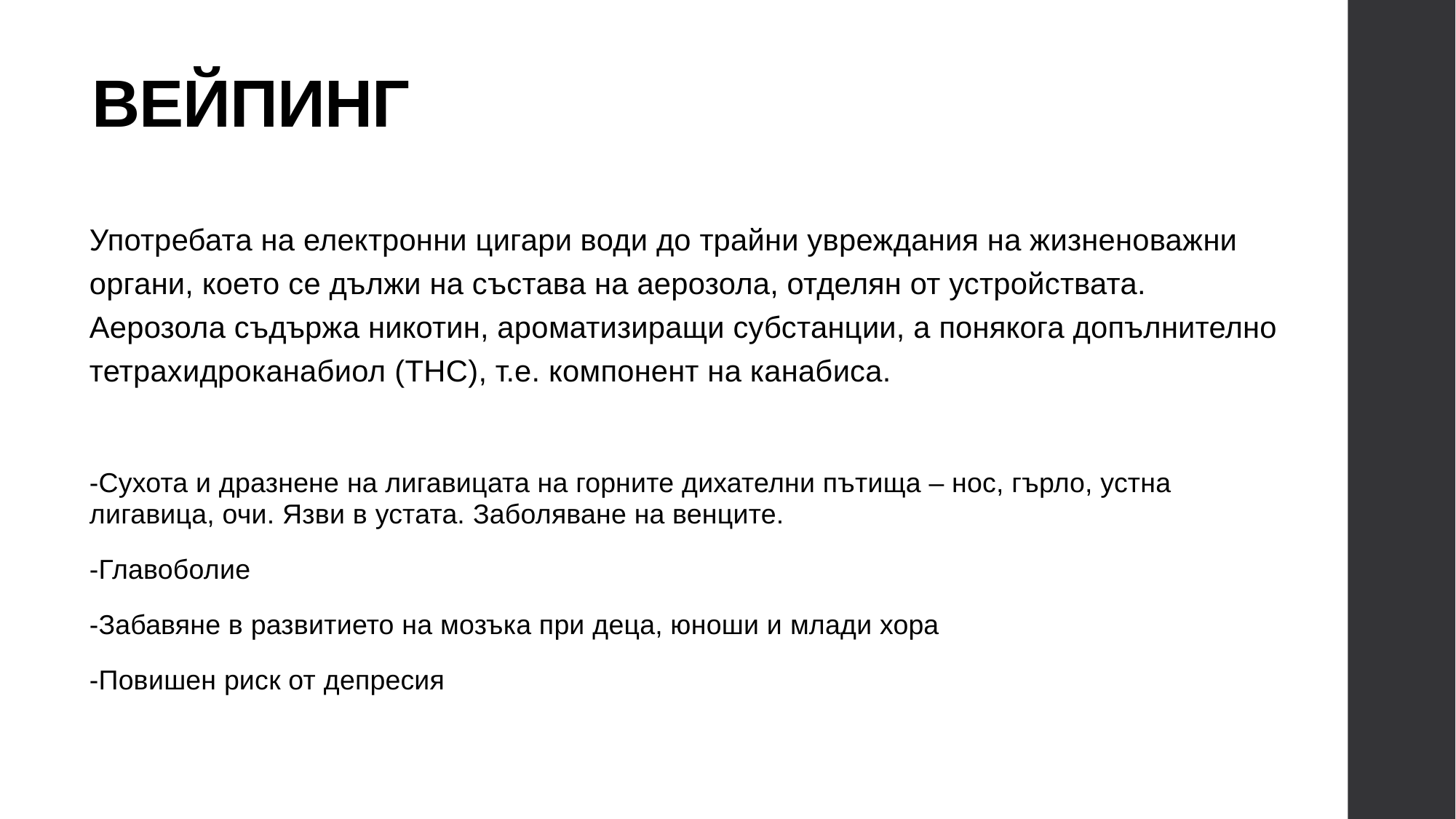

# ВЕЙПИНГ
Употребата на електронни цигари води до трайни увреждания на жизненоважни органи, което се дължи на състава на аерозола, отделян от устройствата. Аерозола съдържа никотин, ароматизиращи субстанции, а понякога допълнително тетрахидроканабиол (ТНС), т.е. компонент на канабиса.

-Сухота и дразнене на лигавицата на горните дихателни пътища – нос, гърло, устна лигавица, очи. Язви в устата. Заболяване на венците.
-Главоболие
-Забавяне в развитието на мозъка при деца, юноши и млади хора
-Повишен риск от депресия